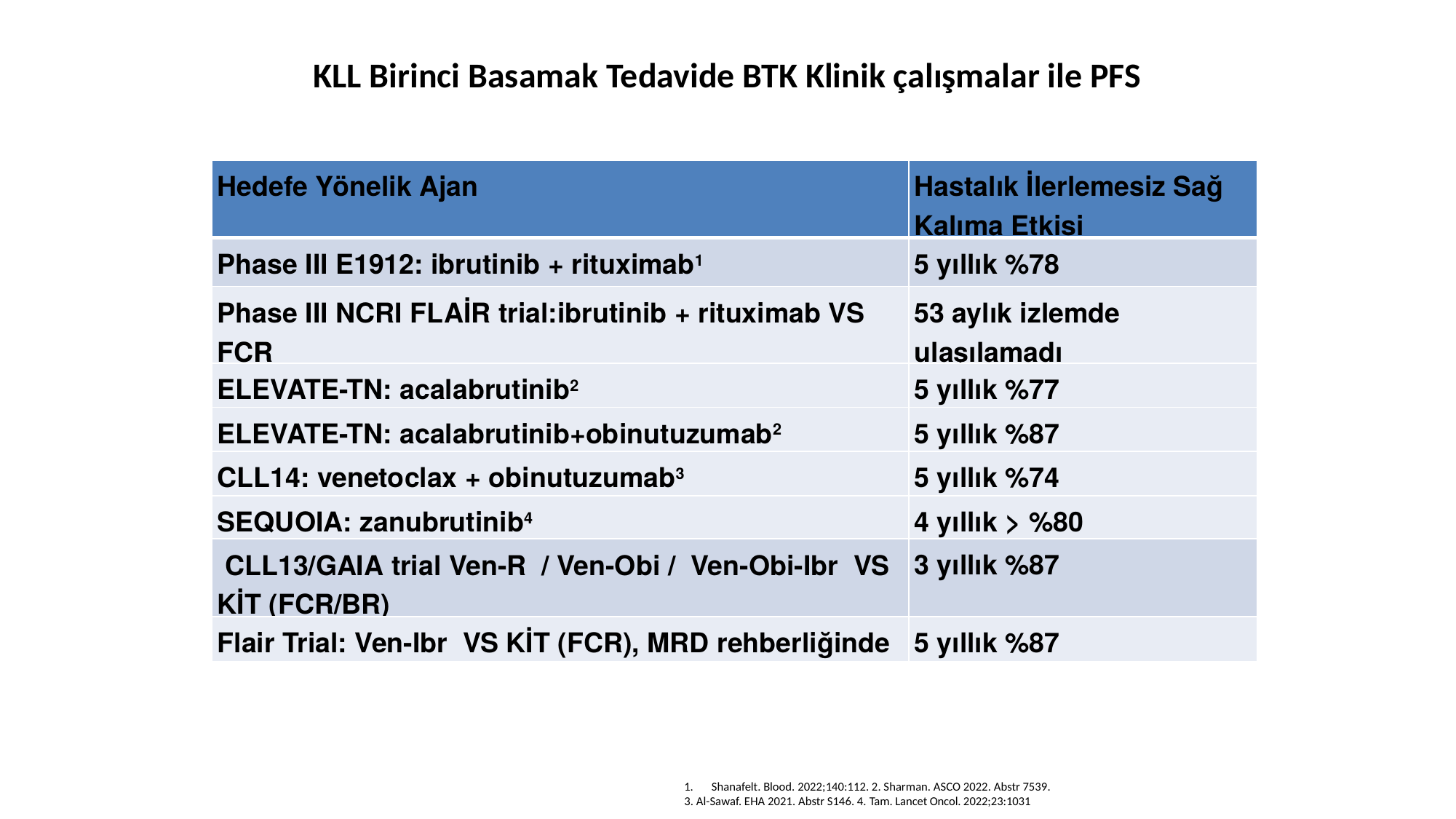

# KLL Birinci Basamak Tedavide BTK Klinik çalışmalar ile PFS
| Hedefe Yönelik Ajan | Hastalık İlerlemesiz Sağ Kalıma Etkisi |
| --- | --- |
| Phase III E1912: ibrutinib + rituximab1 | 5 yıllık %78 |
| Phase III NCRI FLAİR trial:ibrutinib + rituximab VS FCR | 53 aylık izlemde ulaşılamadı |
| ELEVATE-TN: acalabrutinib2 | 5 yıllık %77 |
| ELEVATE-TN: acalabrutinib+obinutuzumab2 | 5 yıllık %87 |
| CLL14: venetoclax + obinutuzumab3 | 5 yıllık %74 |
| SEQUOIA: zanubrutinib4 | 4 yıllık > %80 |
| CLL13/GAIA trial Ven-R / Ven-Obi / Ven-Obi-Ibr VS KİT (FCR/BR) | 3 yıllık %87 |
| --- | --- |
| Flair Trial: Ven-Ibr VS KİT (FCR), MRD rehberliğinde | 5 yıllık %87 |
Shanafelt. Blood. 2022;140:112. 2. Sharman. ASCO 2022. Abstr 7539.
3. Al-Sawaf. EHA 2021. Abstr S146. 4. Tam. Lancet Oncol. 2022;23:1031
Shanafelt. Blood. 2022;140:112. 2. Sharman. ASCO 2022. Abstr 7539.
3. Al-Sawaf. EHA 2021. Abstr S146. 4. Tam. Lancet Oncol. 2022;23:1031